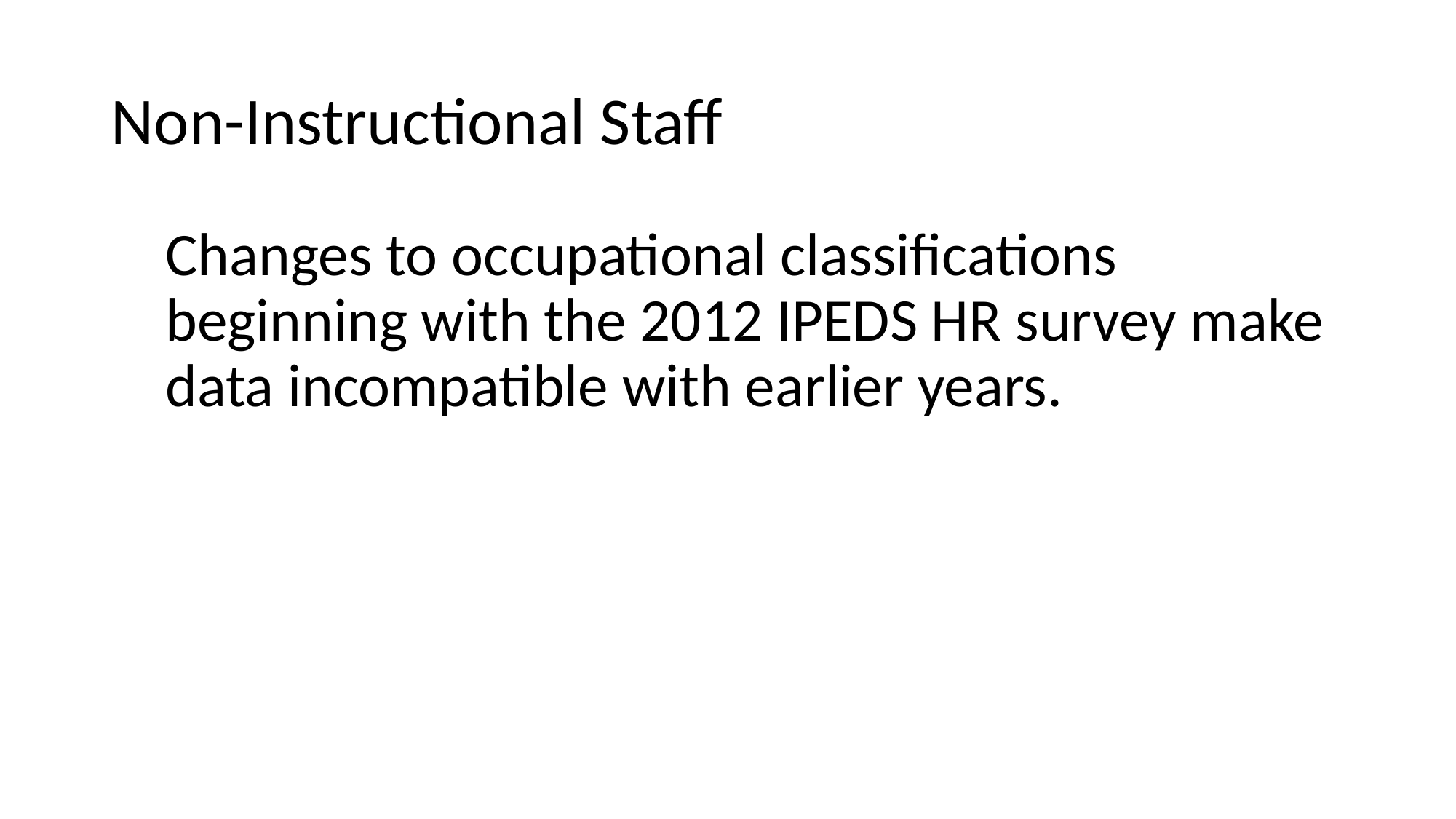

# Non-Instructional Staff
Changes to occupational classifications beginning with the 2012 IPEDS HR survey make data incompatible with earlier years.